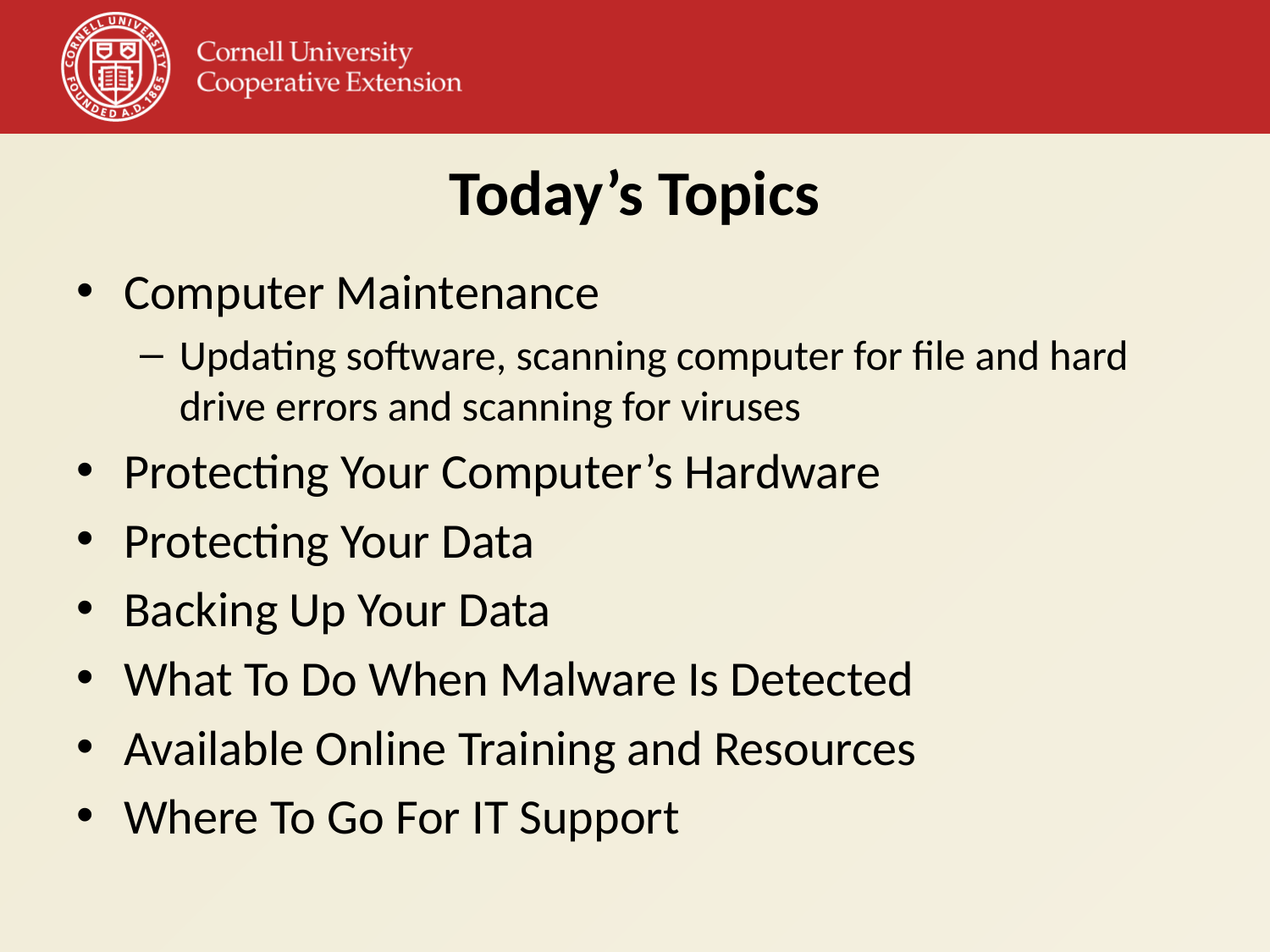

# Today’s Topics
Computer Maintenance
Updating software, scanning computer for file and hard drive errors and scanning for viruses
Protecting Your Computer’s Hardware
Protecting Your Data
Backing Up Your Data
What To Do When Malware Is Detected
Available Online Training and Resources
Where To Go For IT Support